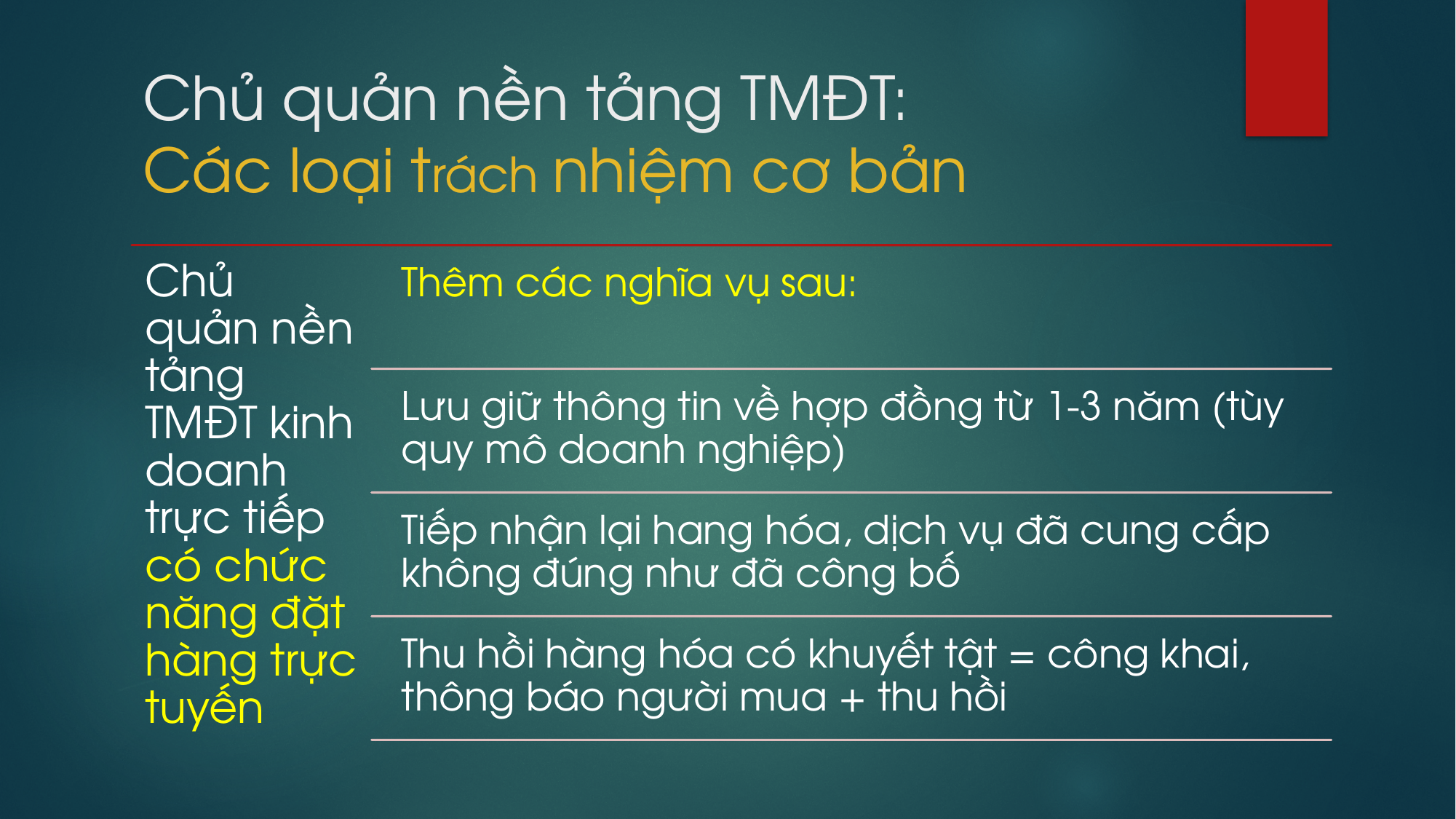

# Chủ quản nền tảng TMĐT: Các loại trách nhiệm cơ bản
Chủ quản nền tảng TMĐT kinh doanh trực tiếp có chức năng đặt hàng trực tuyến
Thêm các nghĩa vụ sau:
Lưu giữ thông tin về hợp đồng từ 1-3 năm (tùy quy mô doanh nghiệp)
Tiếp nhận lại hang hóa, dịch vụ đã cung cấp không đúng như đã công bố
Thu hồi hàng hóa có khuyết tật = công khai, thông báo người mua + thu hồi